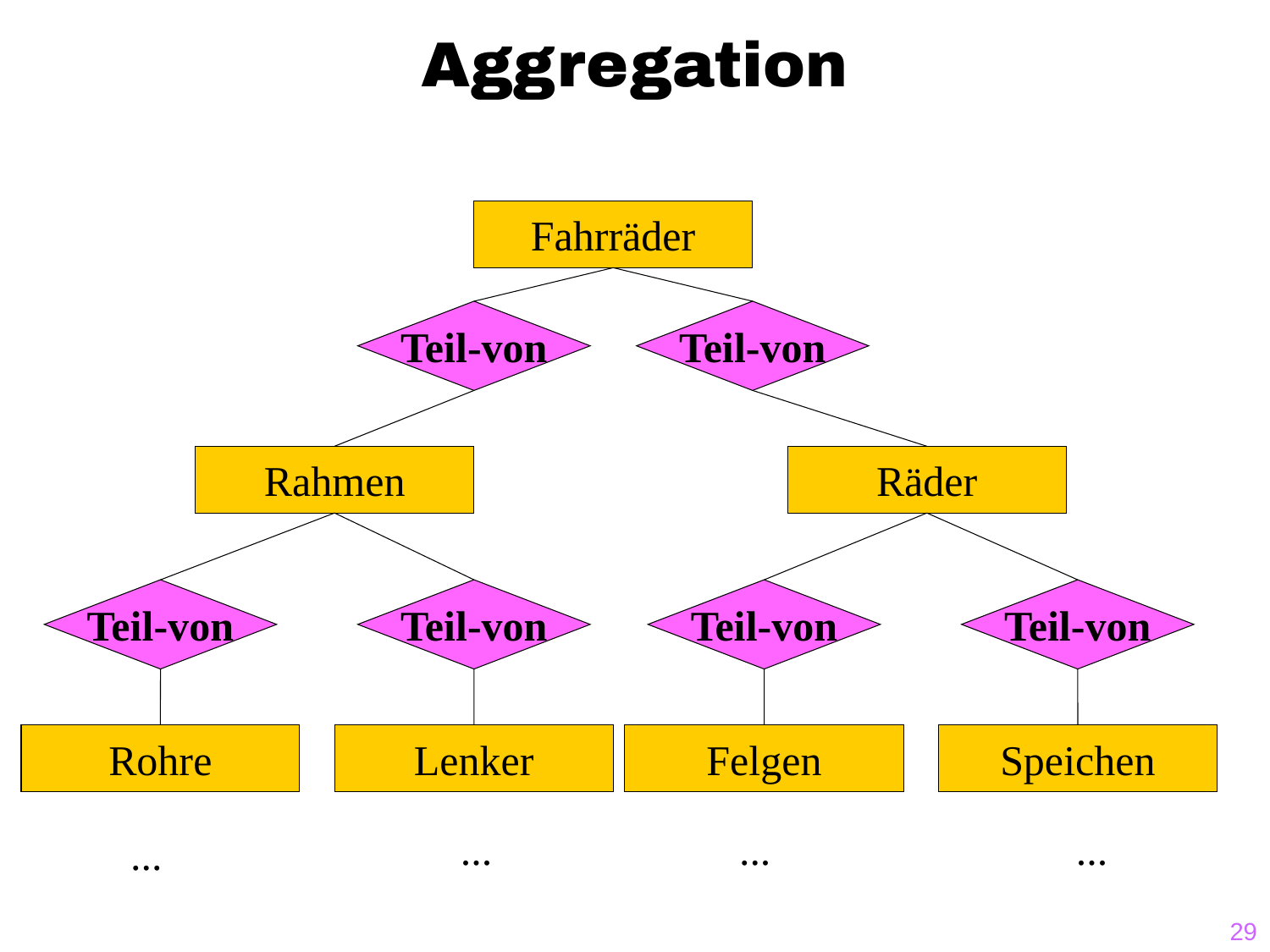

# Aggregation
Fahrräder
Teil-von
Teil-von
Rahmen
Räder
Teil-von
Teil-von
Teil-von
Teil-von
Rohre
Lenker
Felgen
Speichen
...
...
...
...
29